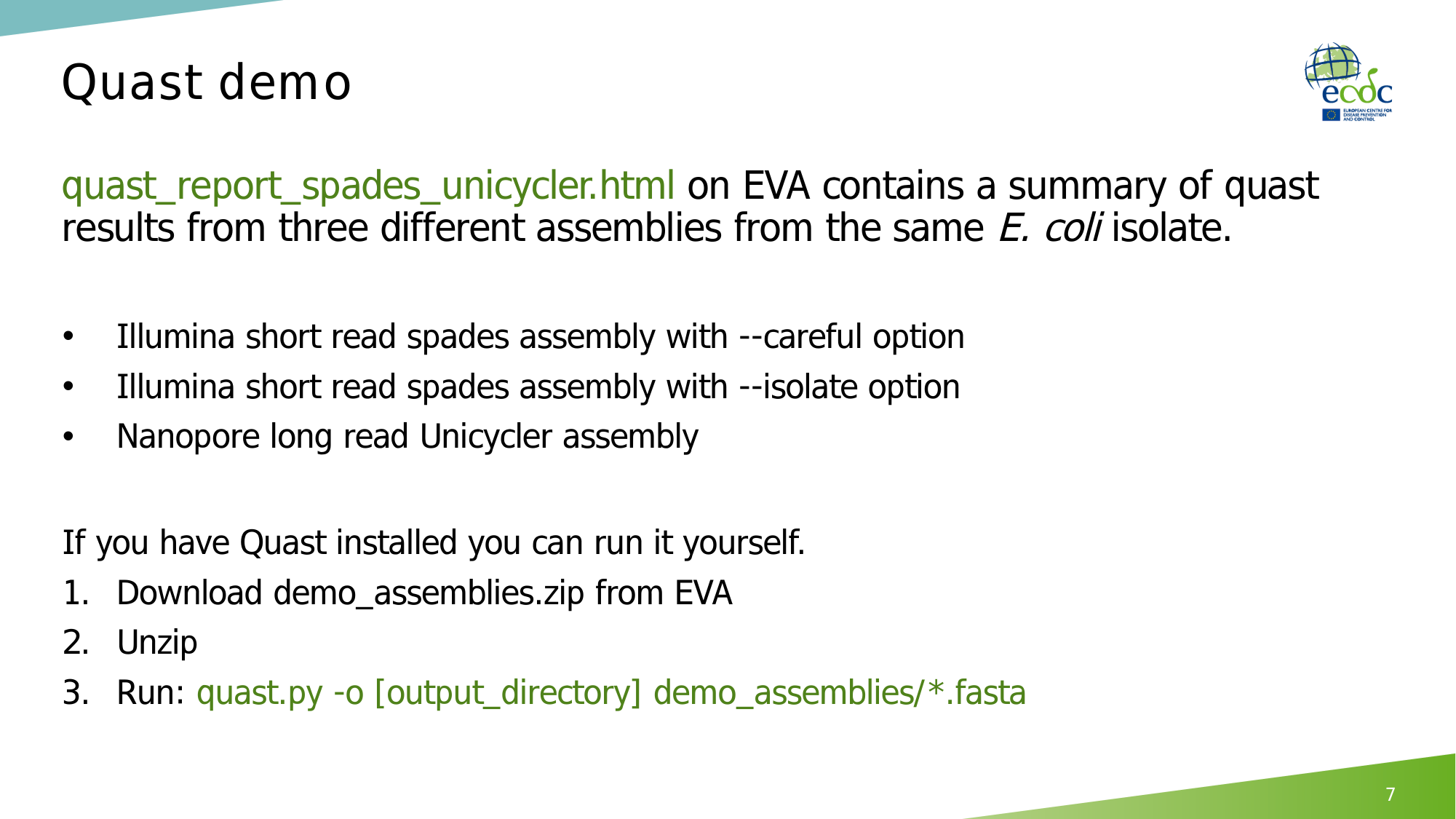

# Quast demo
quast_report_spades_unicycler.html on EVA contains a summary of quast results from three different assemblies from the same E. coli isolate.

Illumina short read spades assembly with --careful option
Illumina short read spades assembly with --isolate option
Nanopore long read Unicycler assembly

If you have Quast installed you can run it yourself.
Download demo_assemblies.zip from EVA
Unzip
Run: quast.py -o [output_directory] demo_assemblies/*.fasta

7